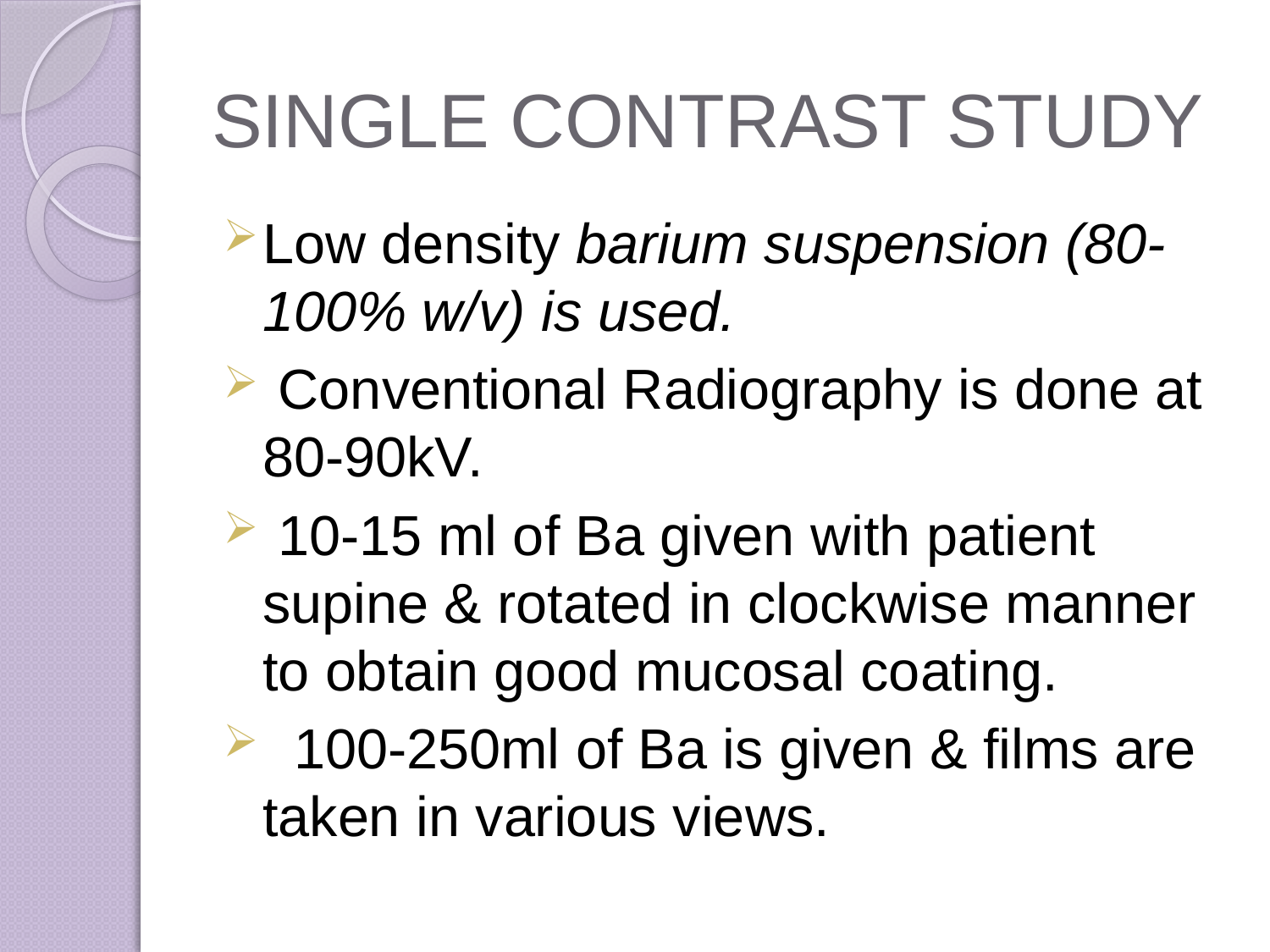

# SINGLE CONTRAST STUDY
Low density barium suspension (80-100% w/v) is used.
 Conventional Radiography is done at 80-90kV.
 10-15 ml of Ba given with patient supine & rotated in clockwise manner to obtain good mucosal coating.
  100-250ml of Ba is given & films are taken in various views.